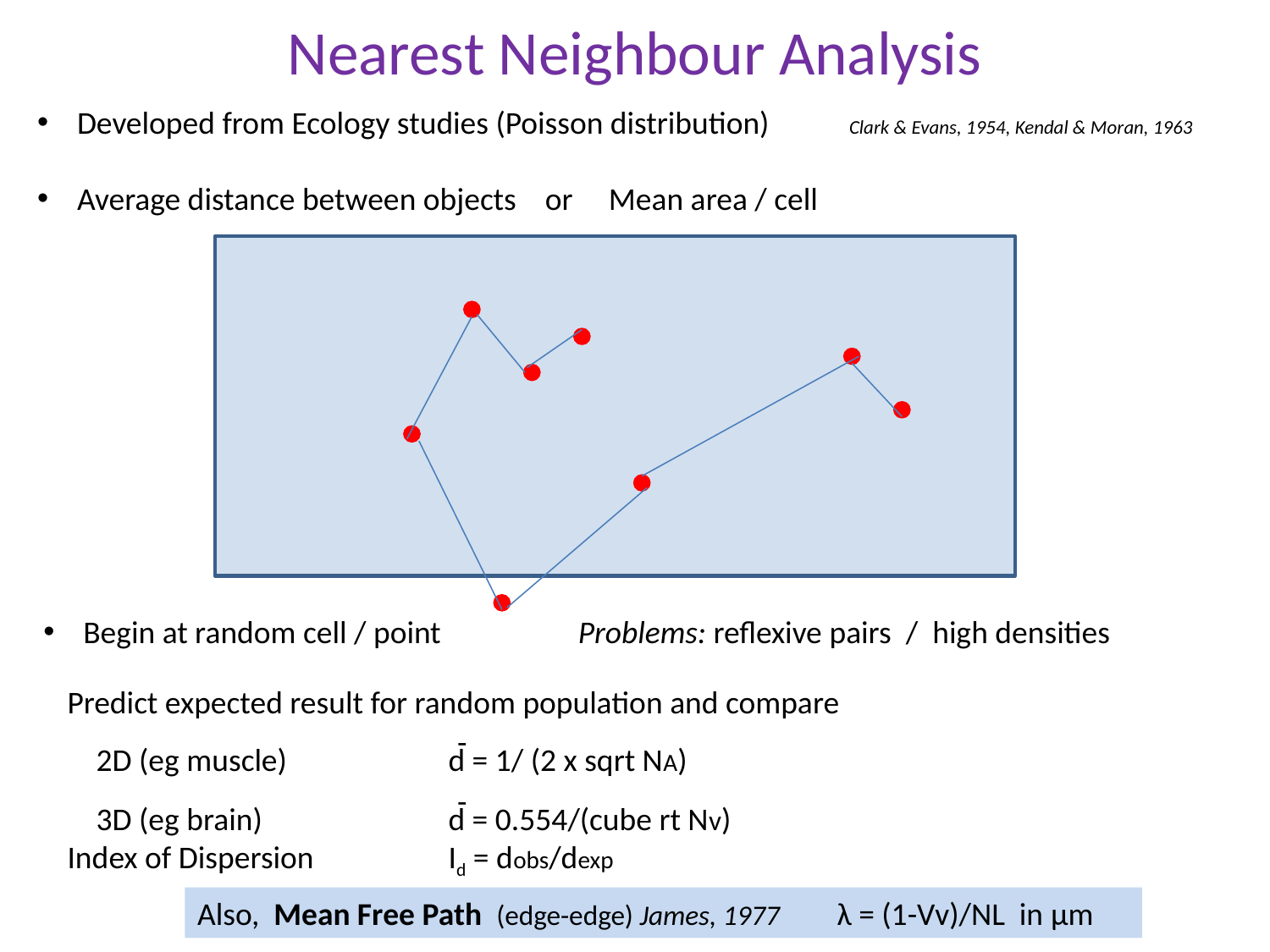

# Nearest Neighbour Analysis
Developed from Ecology studies (Poisson distribution)           Clark & Evans, 1954, Kendal & Moran, 1963

Average distance between objects    or     Mean area / cell

Begin at random cell / point                   Problems: reflexive pairs  /  high densities
Predict expected result for random population and compare

    2D (eg muscle)		d = 1/ (2 x sqrt NA)

    3D (eg brain)		d = 0.554/(cube rt Nv)
Index of Dispersion     	Id = dobs/dexp
-
-
Also,  Mean Free Path  (edge-edge) James, 1977         λ = (1-Vv)/NL  in μm